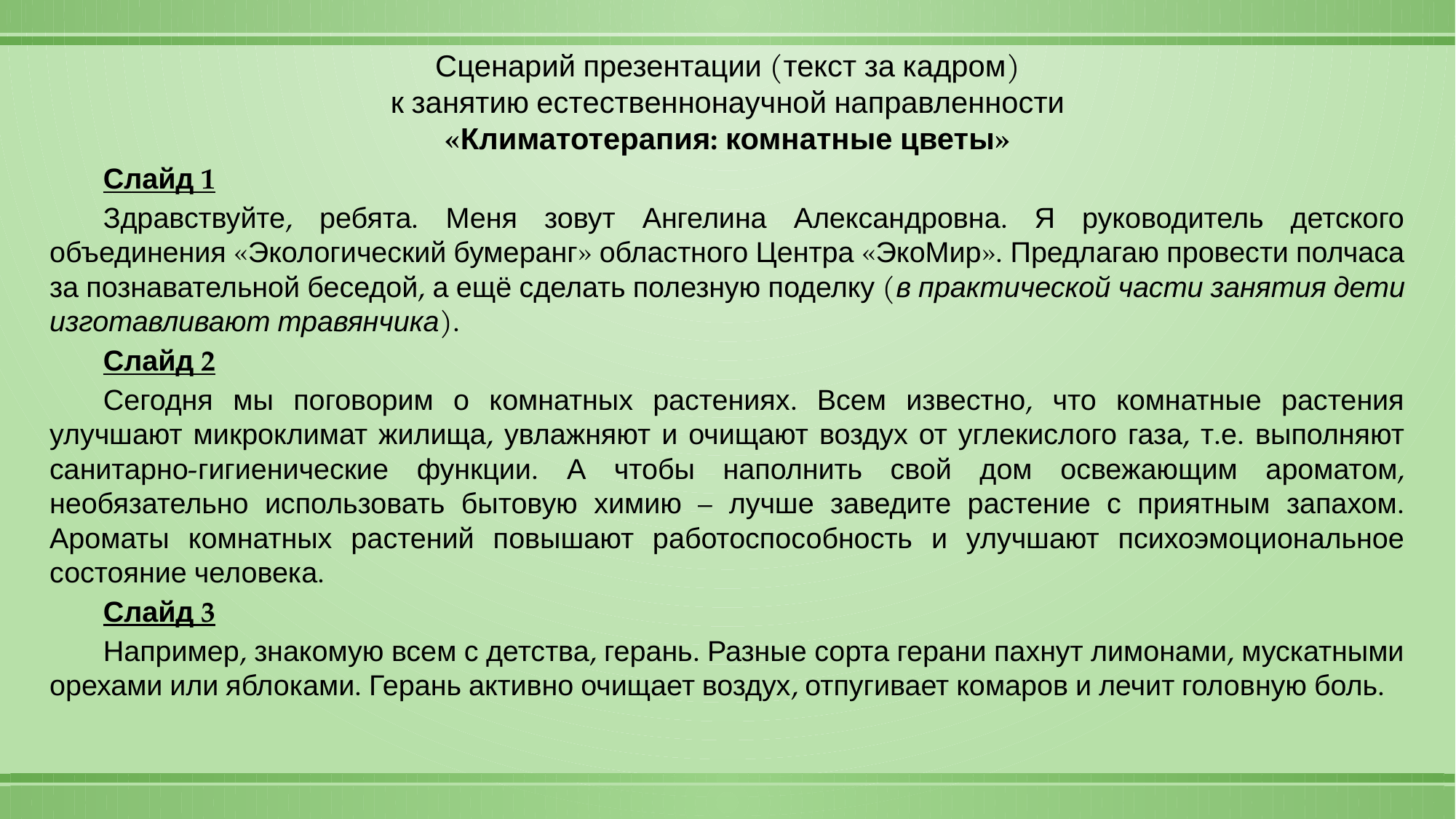

Сценарий презентации (текст за кадром)
к занятию естественнонаучной направленности
«Климатотерапия: комнатные цветы»
Слайд 1
Здравствуйте, ребята. Меня зовут Ангелина Александровна. Я руководитель детского объединения «Экологический бумеранг» областного Центра «ЭкоМир». Предлагаю провести полчаса за познавательной беседой, а ещё сделать полезную поделку (в практической части занятия дети изготавливают травянчика).
Слайд 2
Сегодня мы поговорим о комнатных растениях. Всем известно, что комнатные растения улучшают микроклимат жилища, увлажняют и очищают воздух от углекислого газа, т.е. выполняют санитарно-гигиенические функции. А чтобы наполнить свой дом освежающим ароматом, необязательно использовать бытовую химию – лучше заведите растение с приятным запахом. Ароматы комнатных растений повышают работоспособность и улучшают психоэмоциональное состояние человека.
Слайд 3
Например, знакомую всем с детства, герань. Разные сорта герани пахнут лимонами, мускатными орехами или яблоками. Герань активно очищает воздух, отпугивает комаров и лечит головную боль.